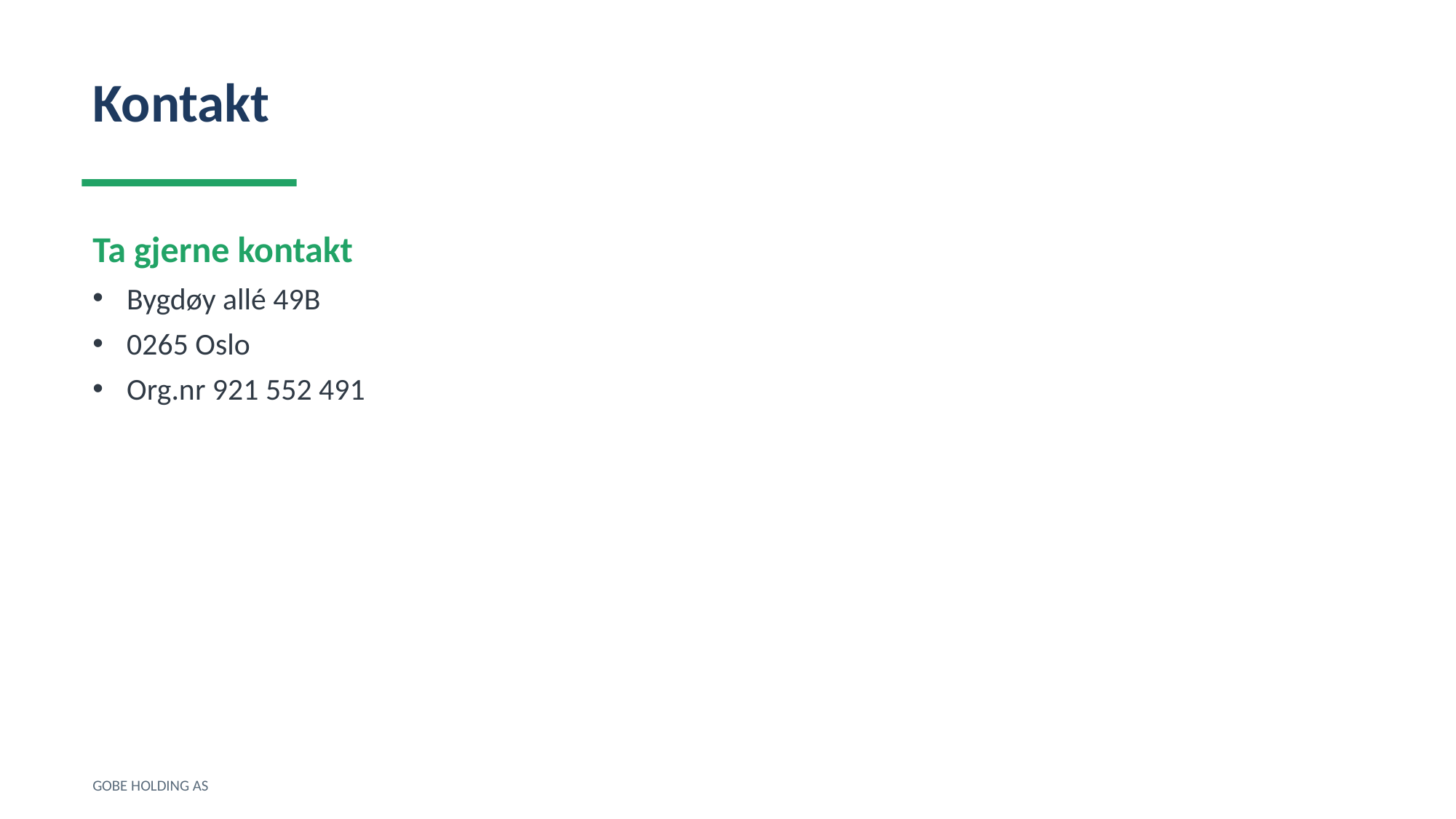

Kontakt

Ta gjerne kontakt
Bygdøy allé 49B
0265 Oslo
Org.nr 921 552 491
GOBE HOLDING AS